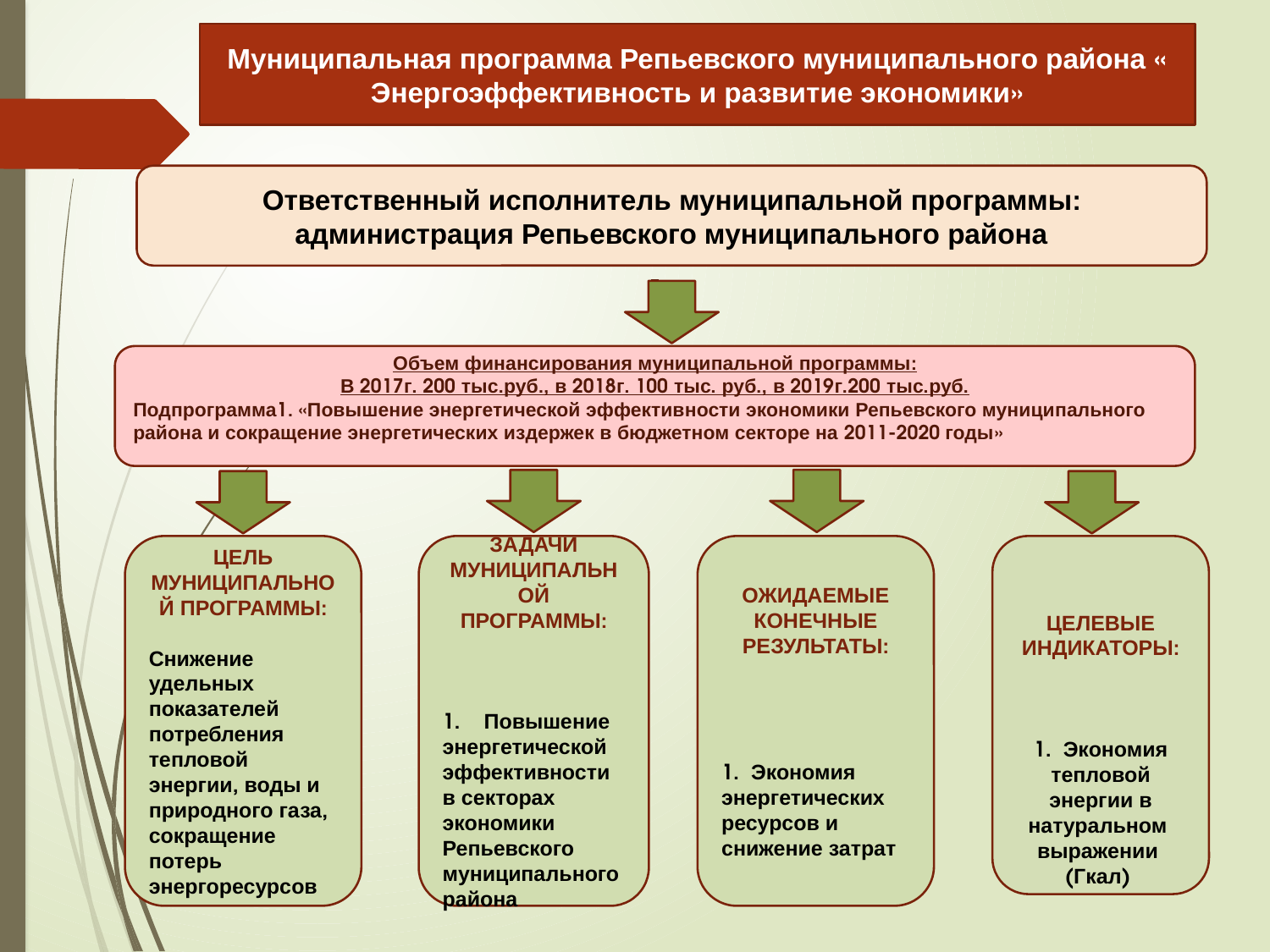

Муниципальная программа Репьевского муниципального района « Энергоэффективность и развитие экономики»
Ответственный исполнитель муниципальной программы: администрация Репьевского муниципального района

Объем финансирования муниципальной программы:
В 2017г. 200 тыс.руб., в 2018г. 100 тыс. руб., в 2019г.200 тыс.руб.
Подпрограмма1. «Повышение энергетической эффективности экономики Репьевского муниципального района и сокращение энергетических издержек в бюджетном секторе на 2011-2020 годы»

ЦЕЛЬ МУНИЦИПАЛЬНОЙ ПРОГРАММЫ:

Снижение удельных показателей потребления тепловой энергии, воды и природного газа, сокращение потерь энергоресурсов
ЗАДАЧИ МУНИЦИПАЛЬНОЙ ПРОГРАММЫ:

1.    Повышение энергетической эффективности в секторах экономики Репьевского муниципального района
ОЖИДАЕМЫЕ КОНЕЧНЫЕ РЕЗУЛЬТАТЫ:

1.  Экономия энергетических ресурсов и снижение затрат
                               ЦЕЛЕВЫЕ ИНДИКАТОРЫ:

1.  Экономия тепловой энергии в натуральном  выражении  (Гкал)